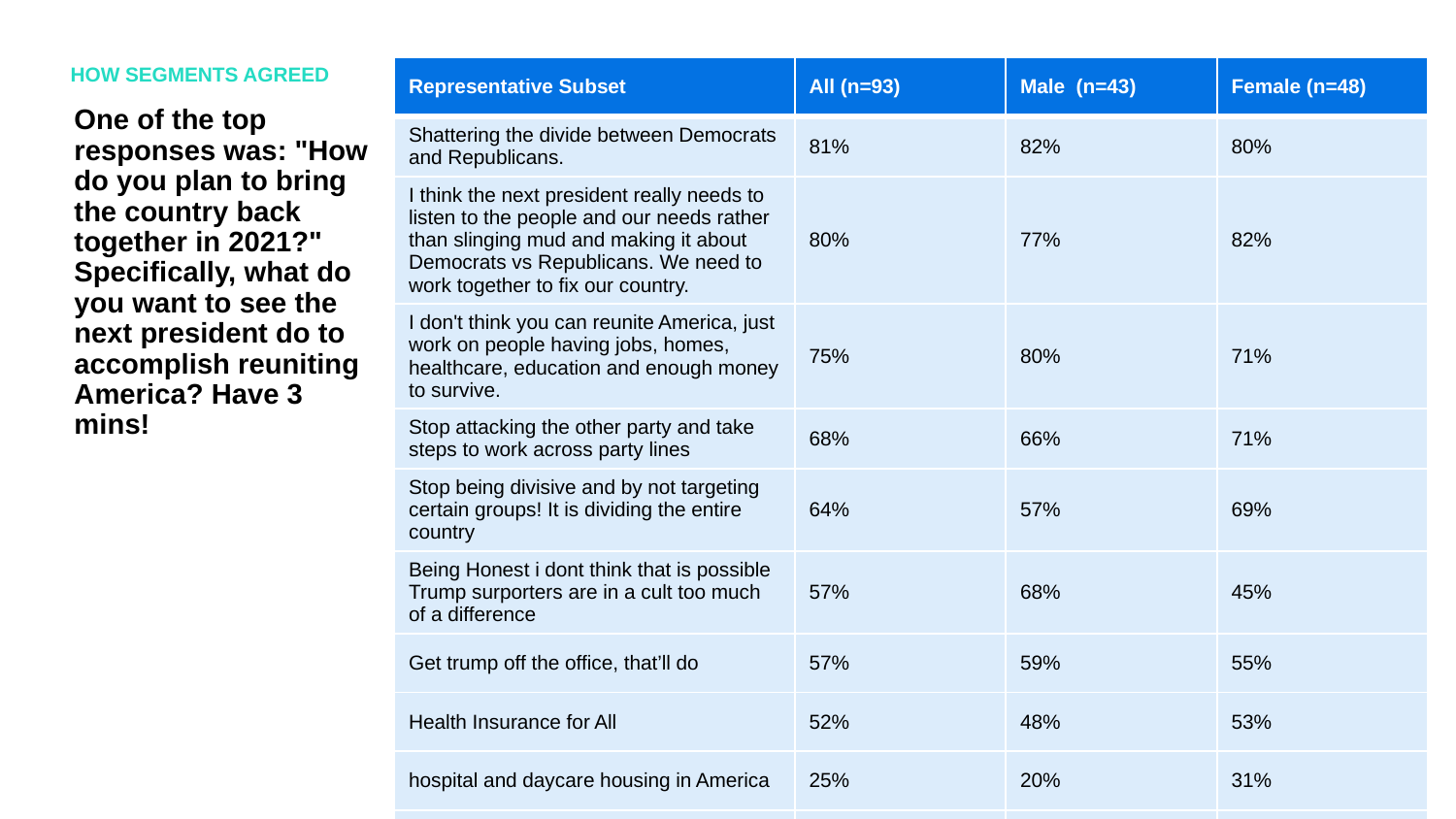

HOW SEGMENTS AGREED
| Representative Subset | All (n=93) | Male (n=43) | Female (n=48) |
| --- | --- | --- | --- |
| Shattering the divide between Democrats and Republicans. | 81% | 82% | 80% |
| I think the next president really needs to listen to the people and our needs rather than slinging mud and making it about Democrats vs Republicans. We need to work together to fix our country. | 80% | 77% | 82% |
| I don't think you can reunite America, just work on people having jobs, homes, healthcare, education and enough money to survive. | 75% | 80% | 71% |
| Stop attacking the other party and take steps to work across party lines | 68% | 66% | 71% |
| Stop being divisive and by not targeting certain groups! It is dividing the entire country | 64% | 57% | 69% |
| Being Honest i dont think that is possible Trump surporters are in a cult too much of a difference | 57% | 68% | 45% |
| Get trump off the office, that’ll do | 57% | 59% | 55% |
| Health Insurance for All | 52% | 48% | 53% |
| hospital and daycare housing in America | 25% | 20% | 31% |
| I want to see them get all Americans to buy in on one thing and we will work from there. | 24% | 30% | 20% |
One of the top responses was: "How do you plan to bring the country back together in 2021?" Specifically, what do you want to see the next president do to accomplish reuniting America? Have 3 mins!